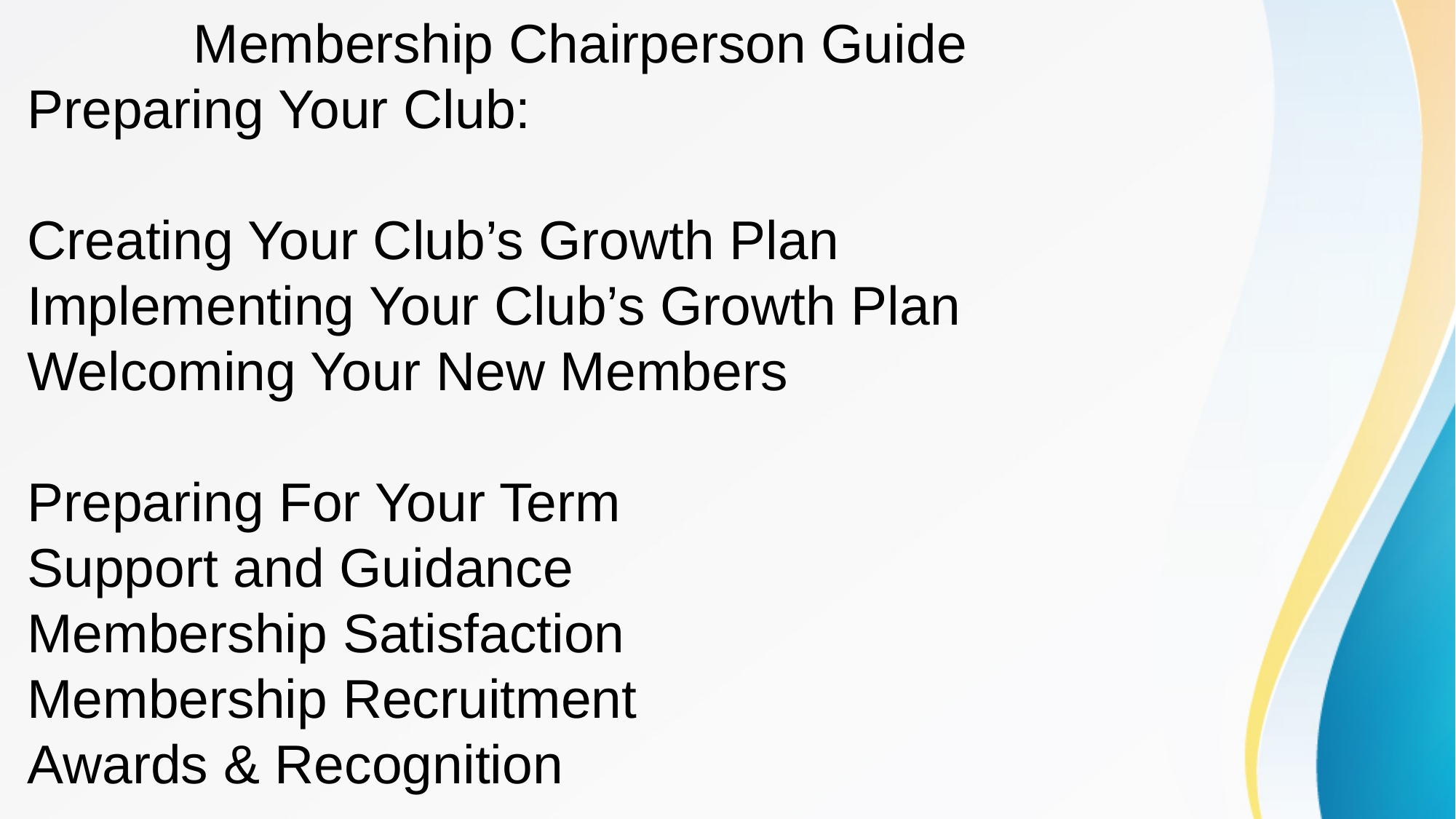

# Membership Chairperson Guide Preparing Your Club: Creating Your Club’s Growth Plan Implementing Your Club’s Growth Plan Welcoming Your New Members Preparing For Your Term Support and Guidance Membership Satisfaction Membership Recruitment Awards & Recognition